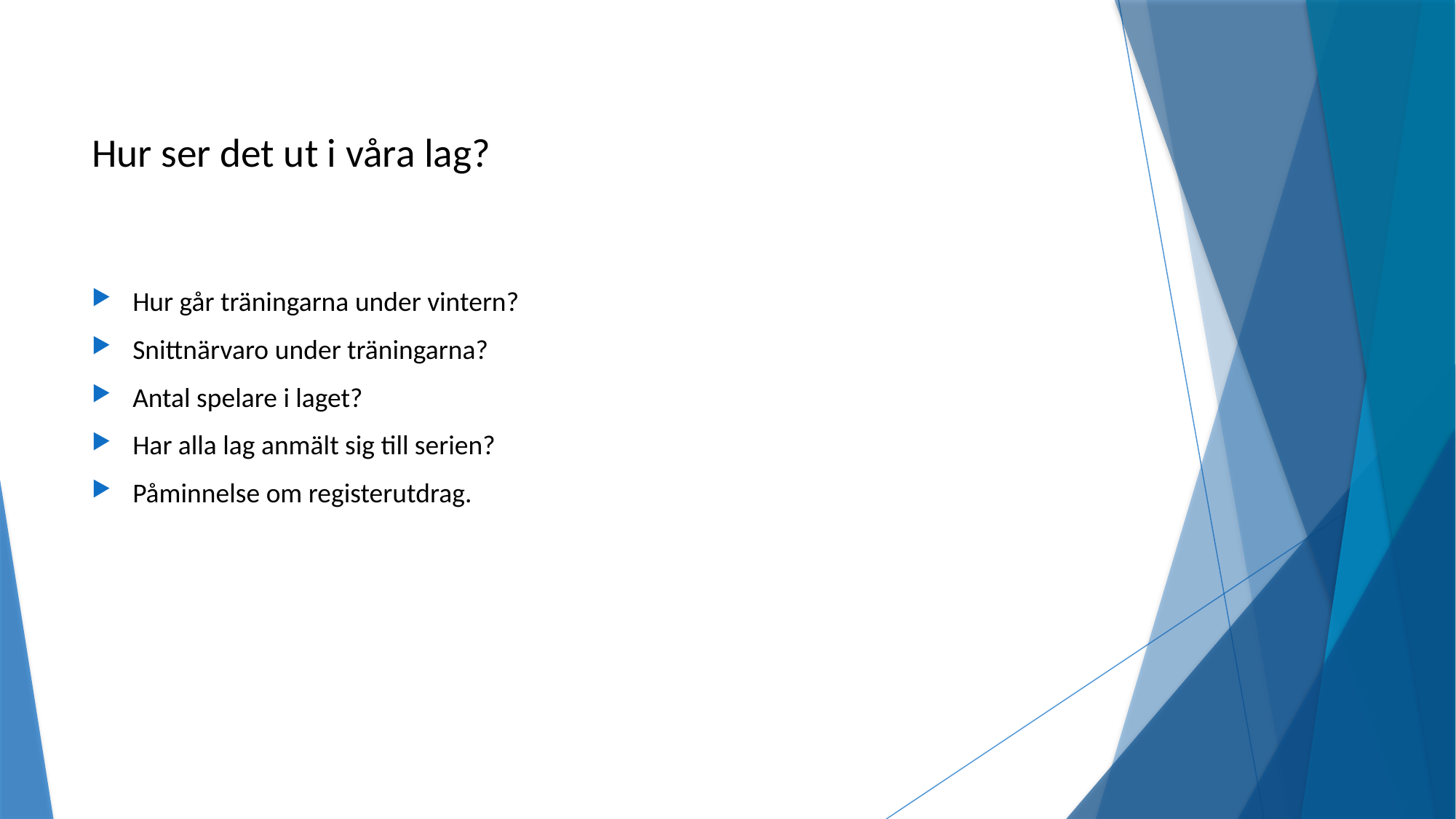

# Hur ser det ut i våra lag?

Hur går träningarna under vintern?
Snittnärvaro under träningarna?
Antal spelare i laget?
Har alla lag anmält sig till serien?
Påminnelse om registerutdrag.